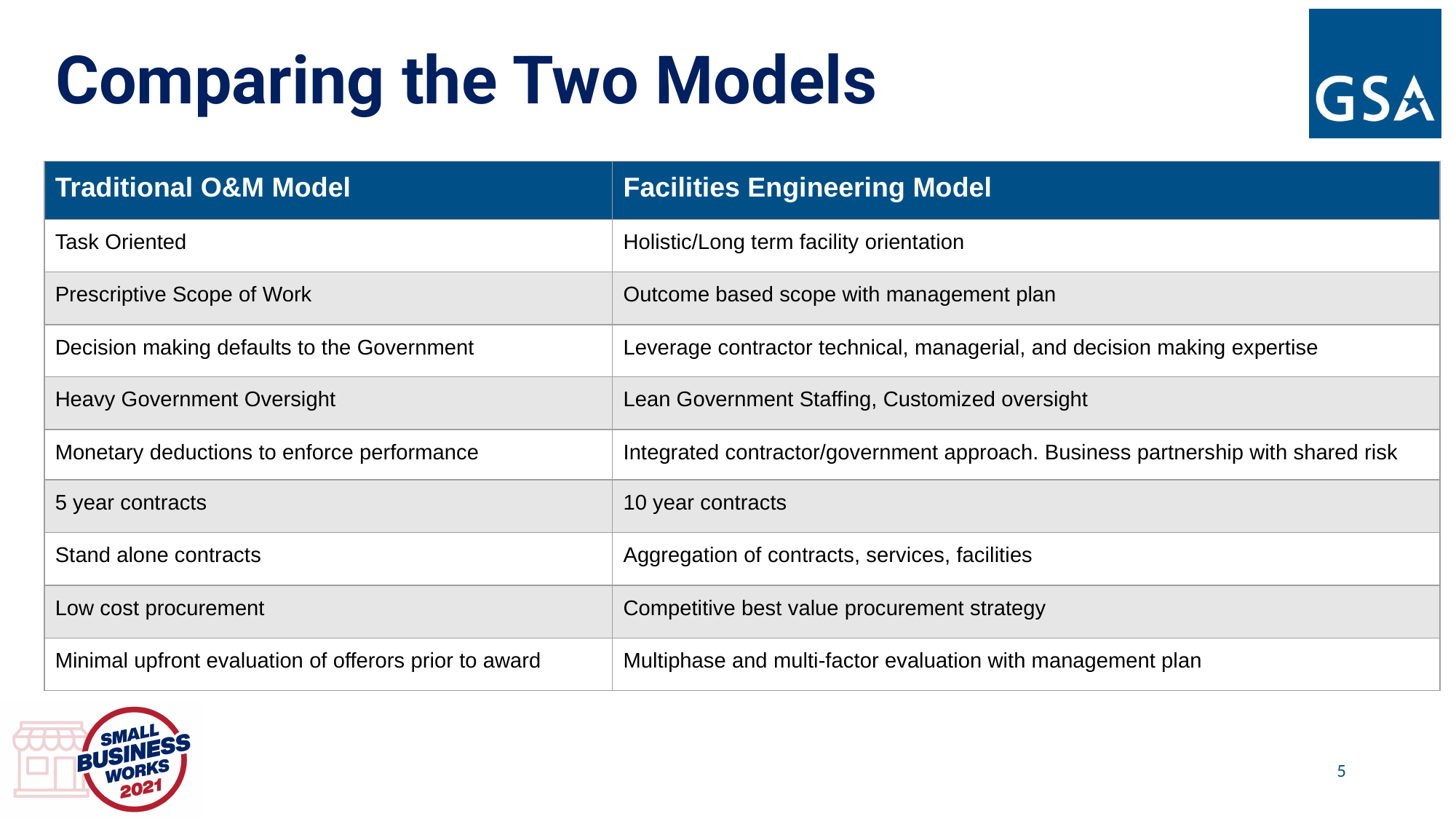

# Comparing the Two Models
| Traditional O&M Model | Facilities Engineering Model |
| --- | --- |
| Task Oriented | Holistic/Long term facility orientation |
| Prescriptive Scope of Work | Outcome based scope with management plan |
| Decision making defaults to the Government | Leverage contractor technical, managerial, and decision making expertise |
| Heavy Government Oversight | Lean Government Staffing, Customized oversight |
| Monetary deductions to enforce performance | Integrated contractor/government approach. Business partnership with shared risk |
| 5 year contracts | 10 year contracts |
| Stand alone contracts | Aggregation of contracts, services, facilities |
| Low cost procurement | Competitive best value procurement strategy |
| Minimal upfront evaluation of offerors prior to award | Multiphase and multi-factor evaluation with management plan |
2
5